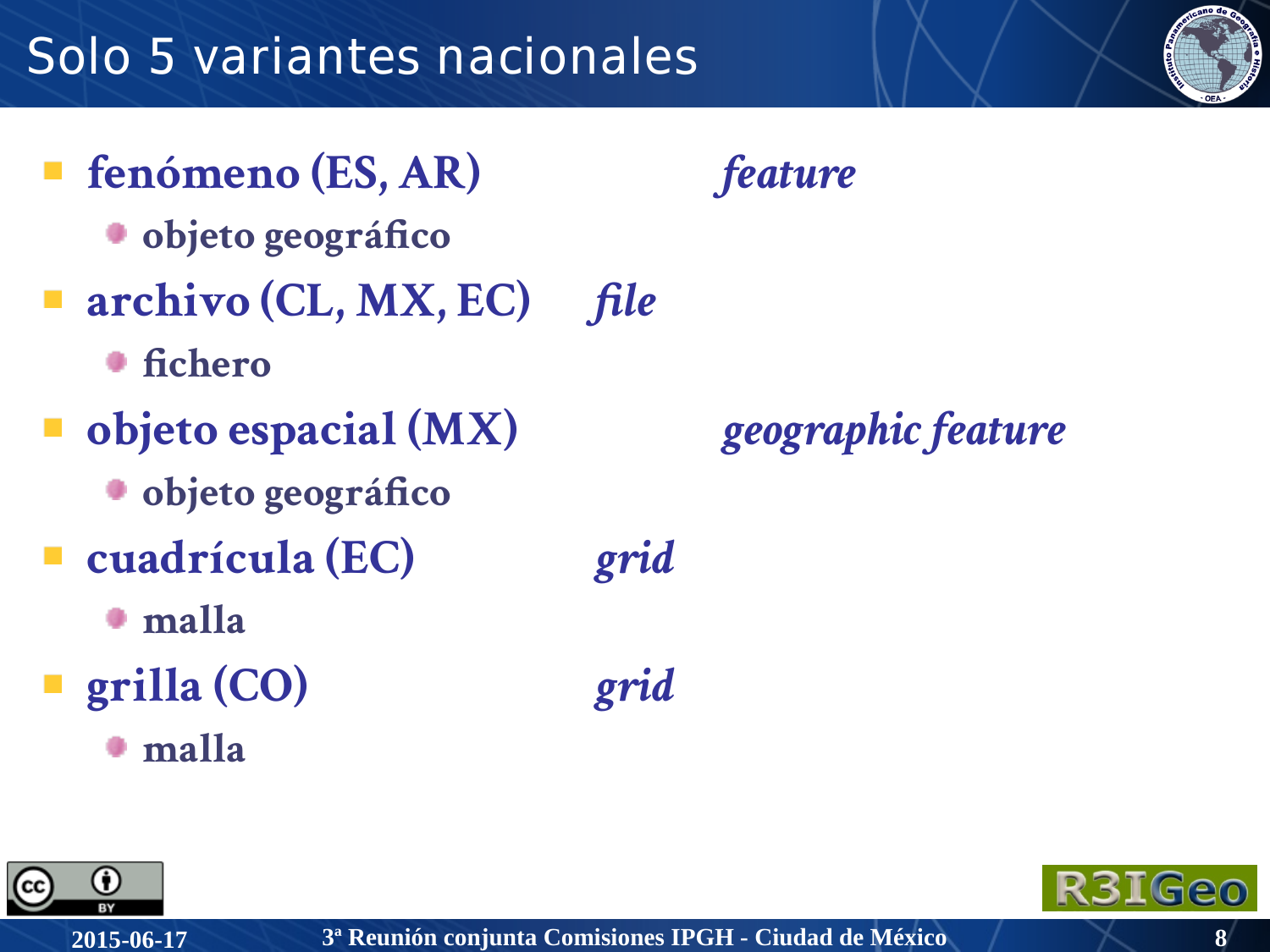

# Solo 5 variantes nacionales
fenómeno (ES, AR)		feature
objeto geográfico
archivo (CL, MX, EC)	file
fichero
objeto espacial (MX)		geographic feature
objeto geográfico
cuadrícula (EC)		grid
malla
grilla (CO)			grid
malla